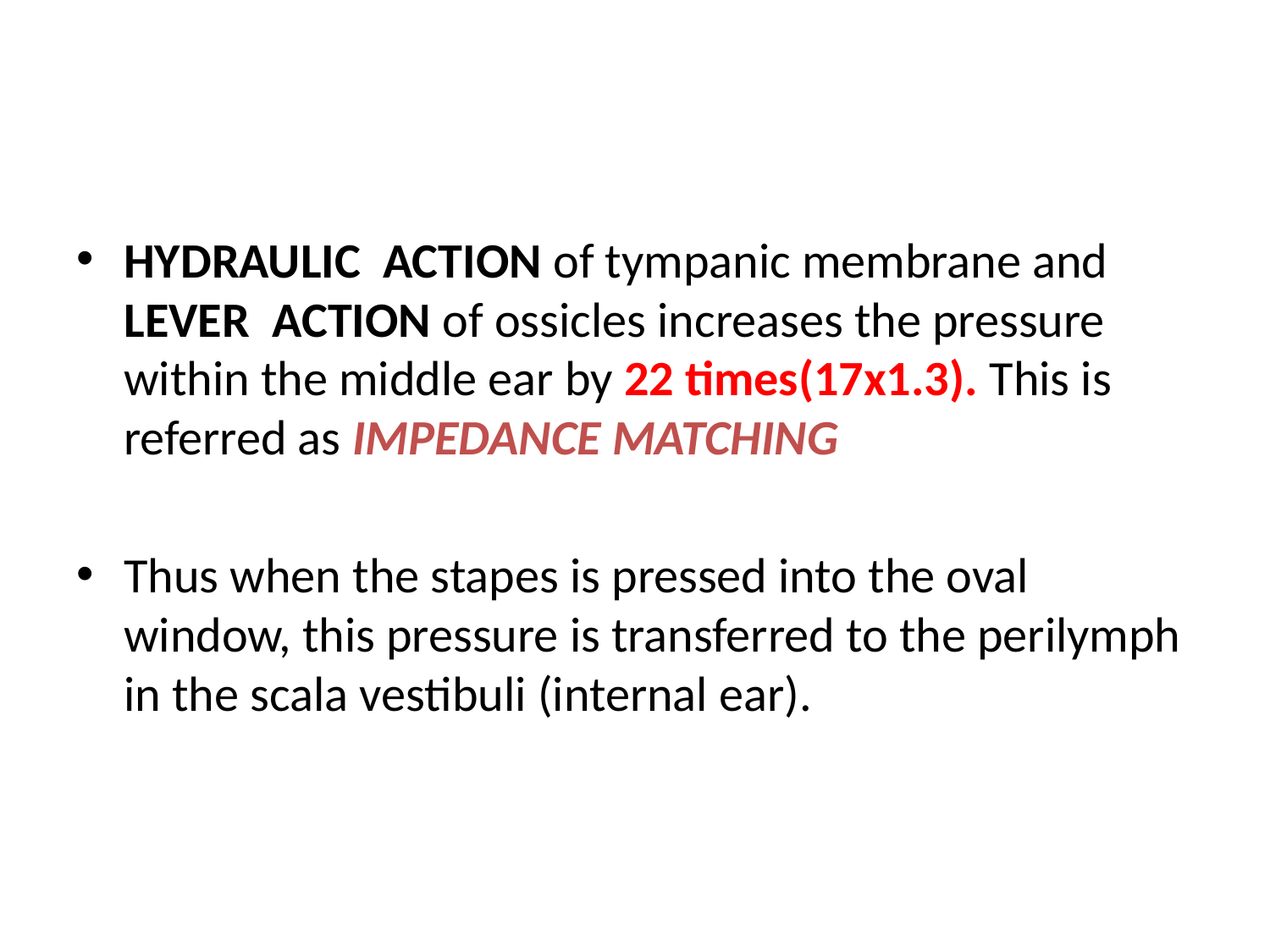

#
HYDRAULIC  ACTION of tympanic membrane and LEVER  ACTION of ossicles increases the pressure within the middle ear by 22 times(17x1.3). This is referred as IMPEDANCE MATCHING

Thus when the stapes is pressed into the oval window, this pressure is transferred to the perilymph in the scala vestibuli (internal ear).